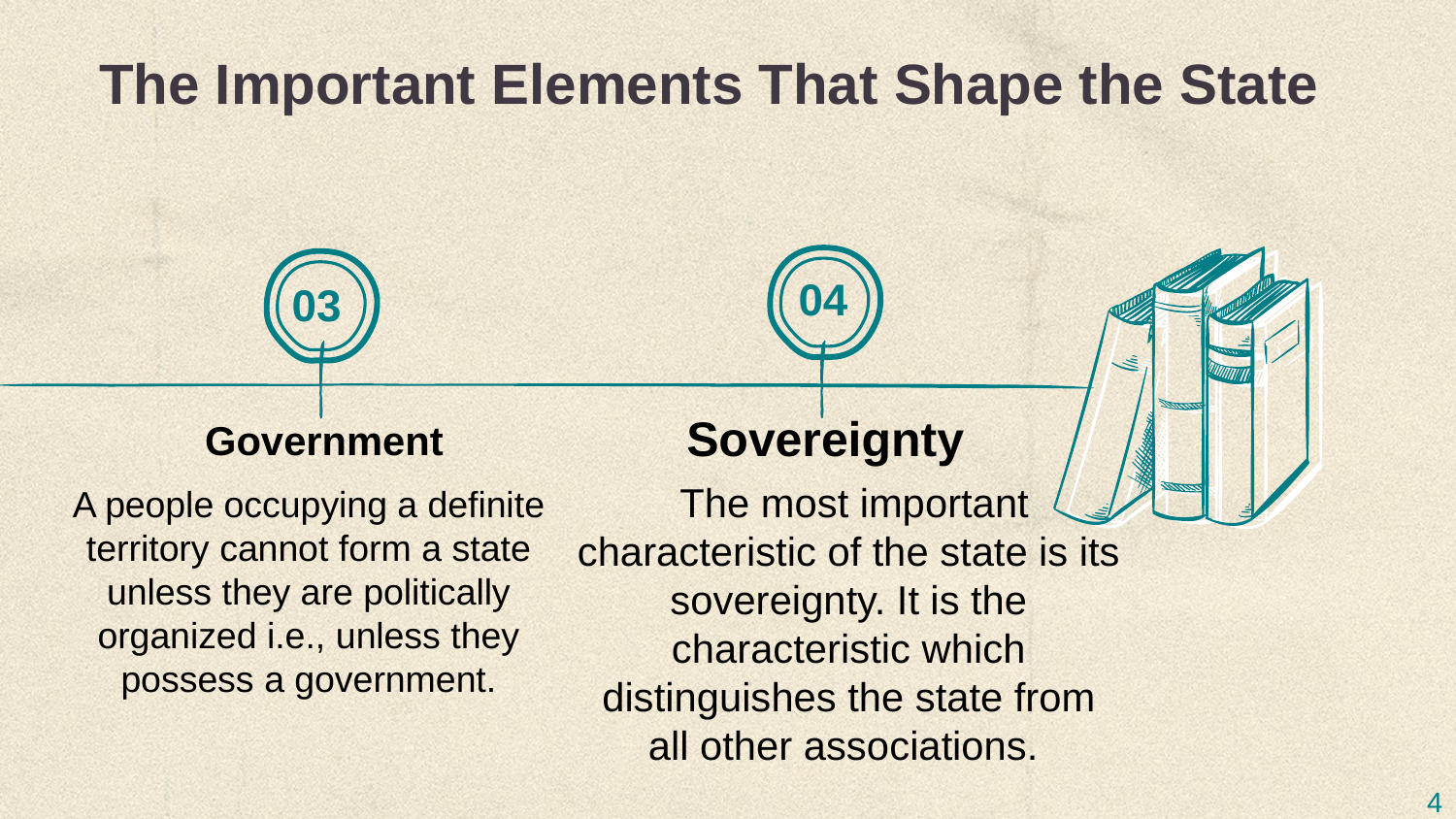

# The Important Elements That Shape the State

04
03

Sovereignty
Government
 The most important characteristic of the state is its sovereignty. It is the characteristic which distinguishes the state from all other associations.
A people occupying a definite territory cannot form a state unless they are politically organized i.e., unless they possess a government.
4